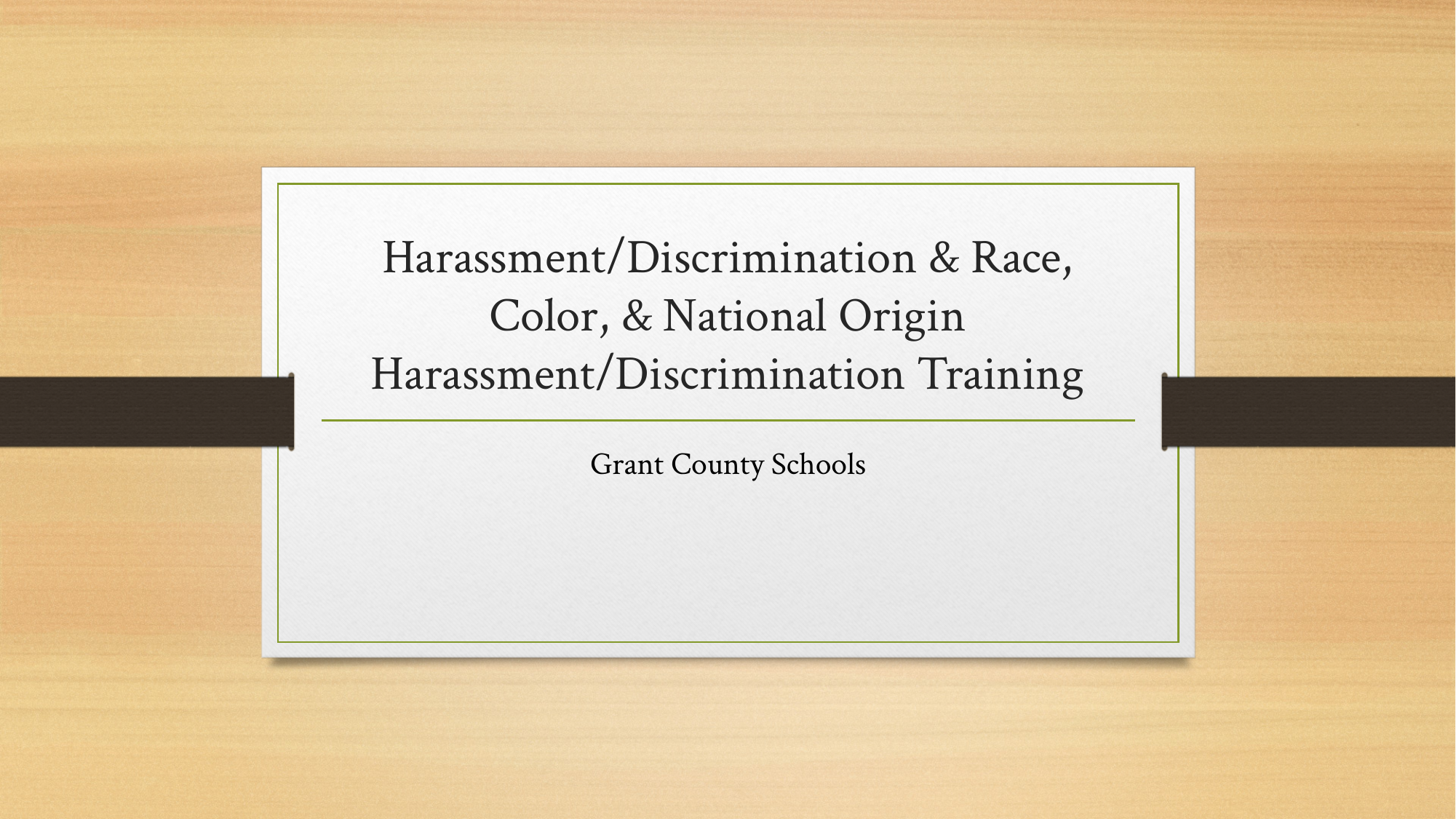

# Harassment/Discrimination & Race, Color, & National Origin Harassment/Discrimination Training
Grant County Schools